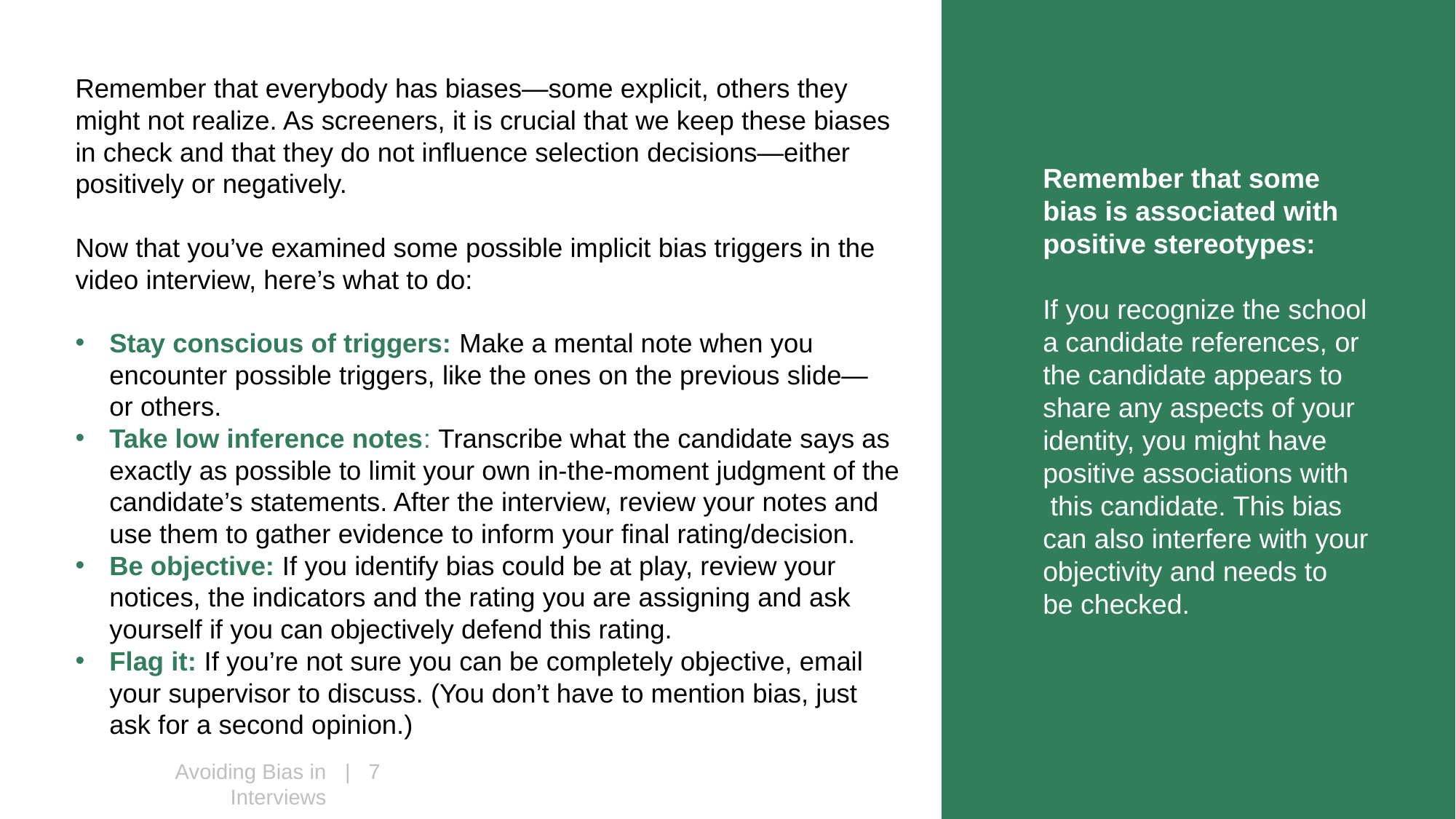

Remember that everybody has biases—some explicit, others they might not realize. As screeners, it is crucial that we keep these biases in check and that they do not influence selection decisions—either positively or negatively.​
​
Now that you’ve examined some possible implicit bias triggers in the video interview, here’s what to do:​
​
Stay conscious of triggers: Make a mental note when you encounter possible triggers, like the ones on the previous slide—or others.​
Take low inference notes: Transcribe what the candidate says as exactly as possible to limit your own in-the-moment judgment of the candidate’s statements. After the interview, review your notes and use them to gather evidence to inform your final rating/decision.​
Be objective: If you identify bias could be at play, review your notices, the indicators and the rating you are assigning and ask yourself if you can objectively defend this rating.​
Flag it: If you’re not sure you can be completely objective, email your supervisor to discuss. (You don’t have to mention bias, just ask for a second opinion.)​
Remember that some
bias is associated with positive stereotypes:
If you recognize the school
a candidate references, or the candidate appears to share any aspects of your identity, you might have positive associations with
 this candidate. This bias
can also interfere with your objectivity and needs to
be checked.

Avoiding Bias in Interviews
|   7